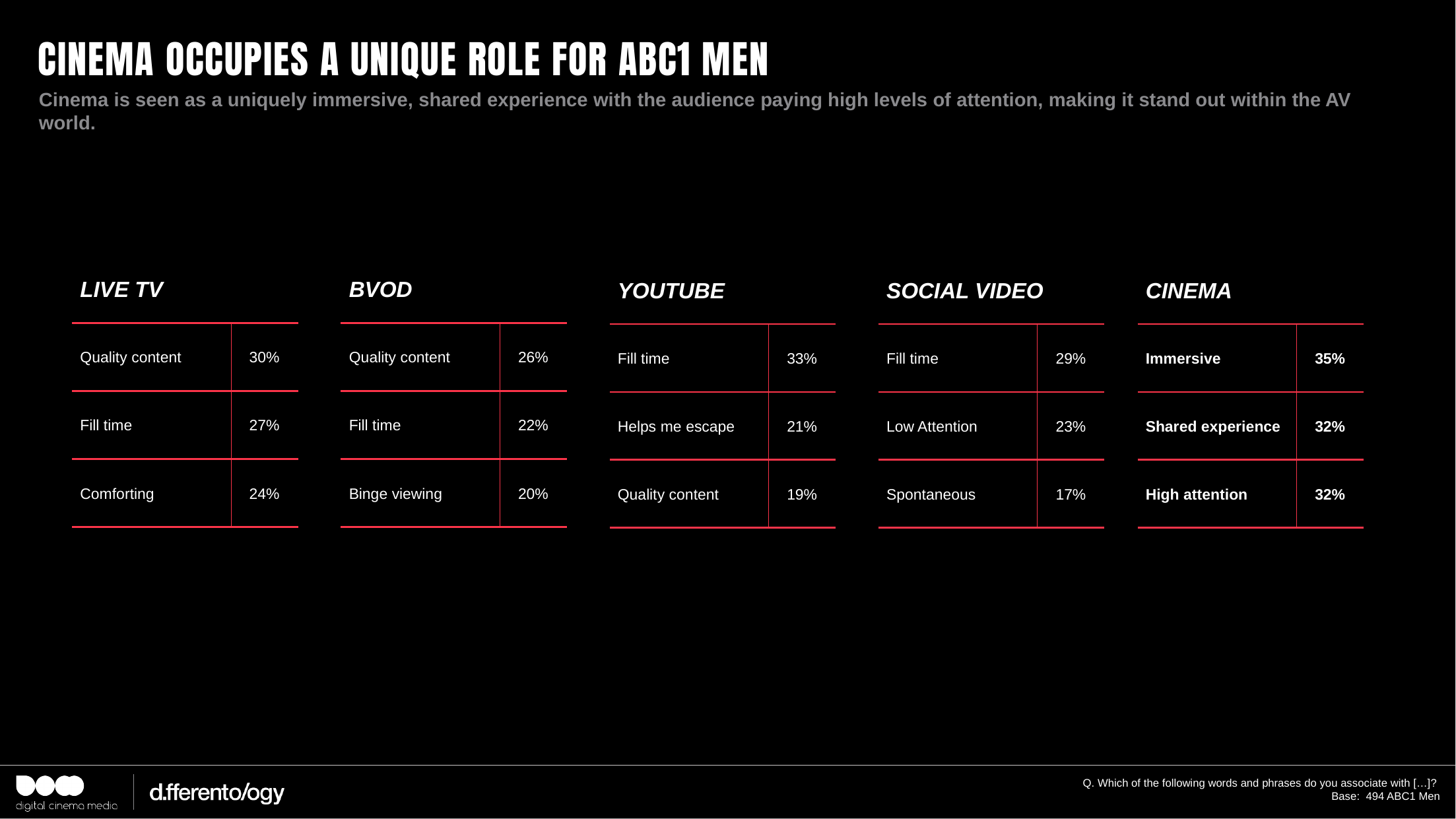

# CINEMA OCCUPIES A UNIQUE ROLE FOR ABC1 MEN
Cinema is seen as a uniquely immersive, shared experience with the audience paying high levels of attention, making it stand out within the AV world.
| LIVE TV |  |
| --- | --- |
| Quality content | 30% |
| Fill time | 27% |
| Comforting | 24% |
| BVOD |  |
| --- | --- |
| Quality content | 26% |
| Fill time | 22% |
| Binge viewing | 20% |
| YOUTUBE |  |
| --- | --- |
| Fill time | 33% |
| Helps me escape | 21% |
| Quality content | 19% |
| SOCIAL VIDEO |  |
| --- | --- |
| Fill time | 29% |
| Low Attention | 23% |
| Spontaneous | 17% |
| CINEMA |  |
| --- | --- |
| Immersive | 35% |
| Shared experience | 32% |
| High attention | 32% |
Q. Which of the following words and phrases do you associate with […]?
Base:  494 ABC1 Men